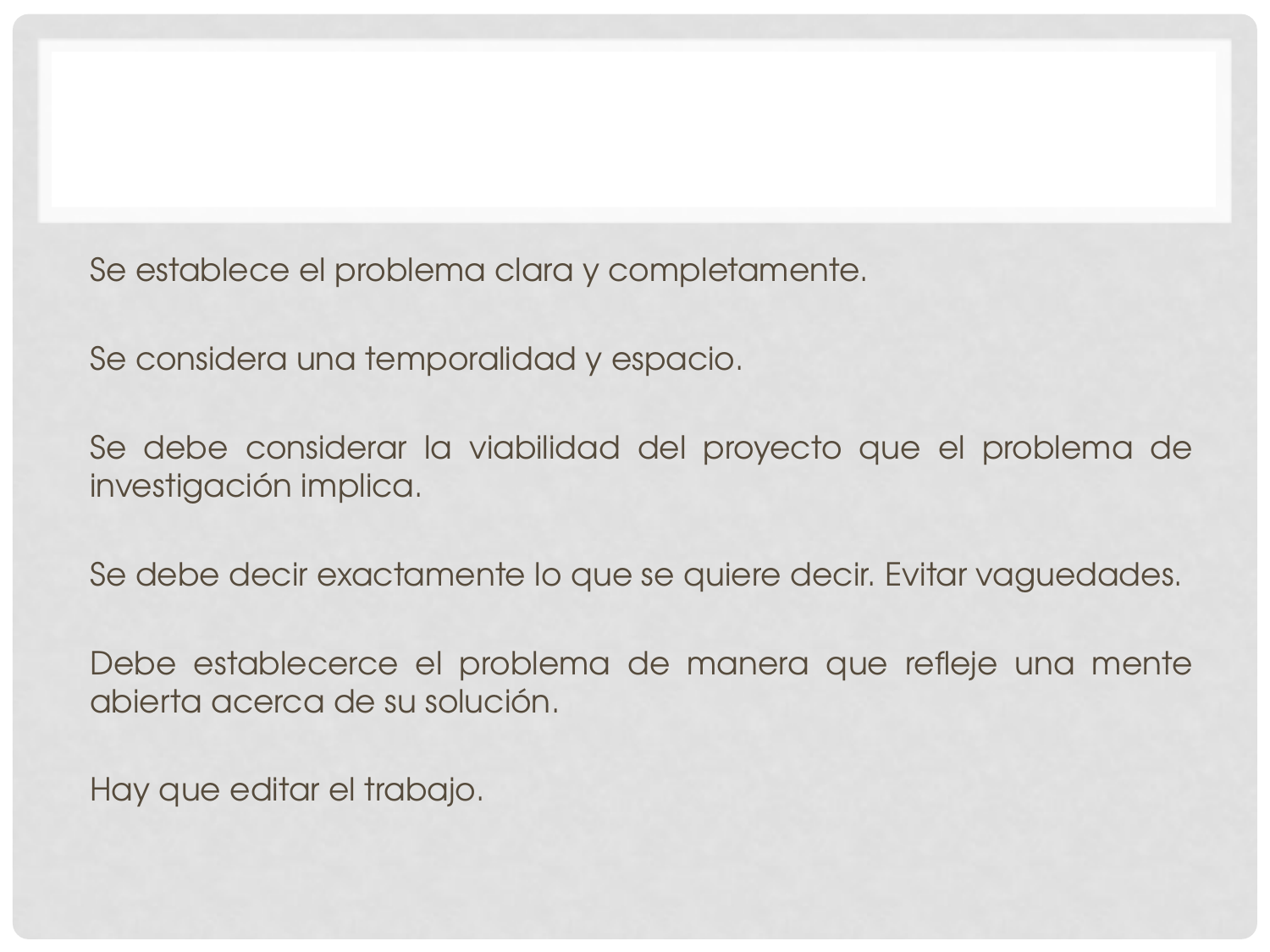

#
Se establece el problema clara y completamente.

Se considera una temporalidad y espacio.

Se debe considerar la viabilidad del proyecto que el problema de investigación implica.

Se debe decir exactamente lo que se quiere decir. Evitar vaguedades.

Debe establecerce el problema de manera que refleje una mente abierta acerca de su solución.

Hay que editar el trabajo.